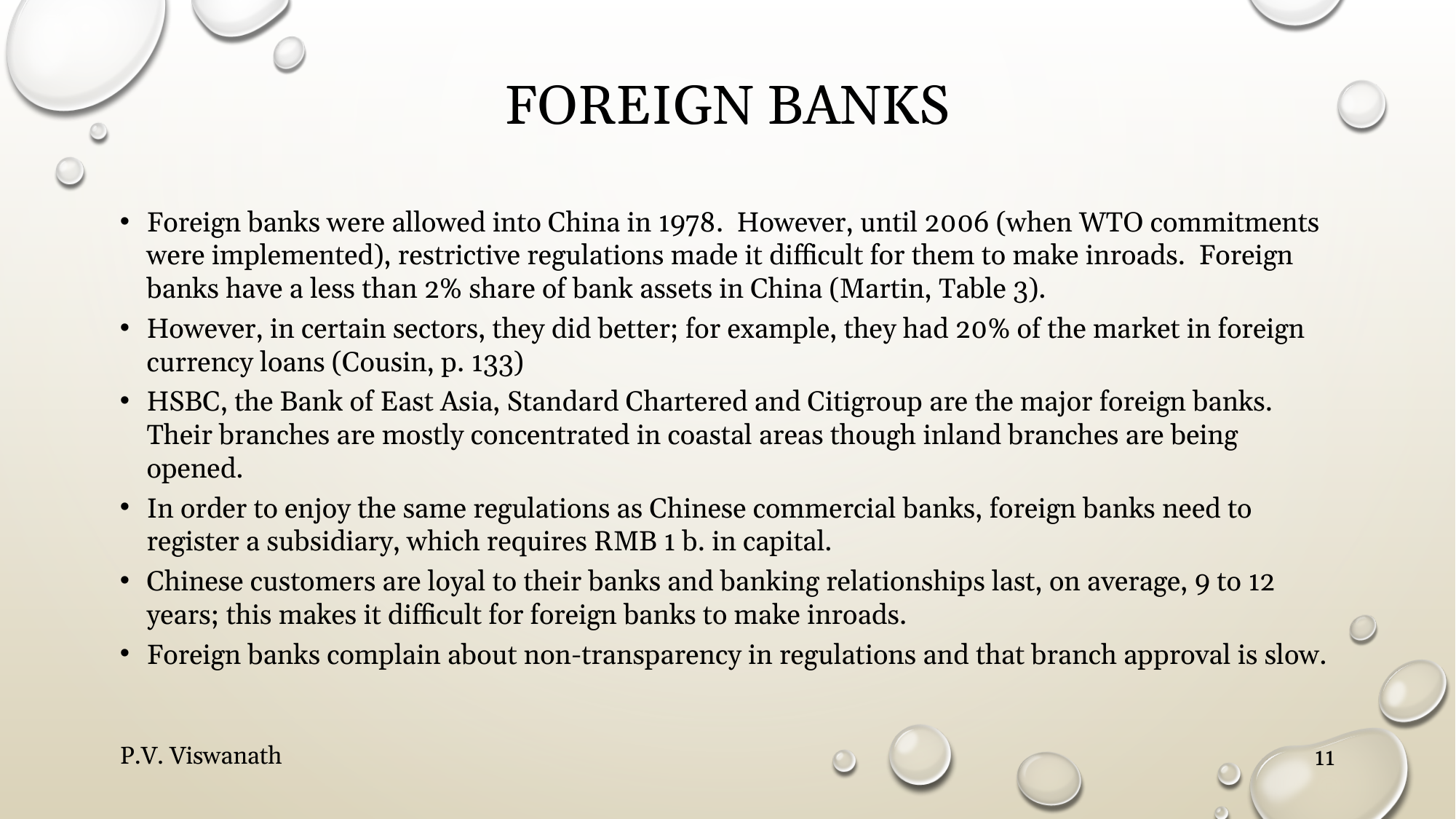

# Foreign Banks
Foreign banks were allowed into China in 1978.  However, until 2006 (when WTO commitments were implemented), restrictive regulations made it difficult for them to make inroads.  Foreign banks have a less than 2% share of bank assets in China (Martin, Table 3).
However, in certain sectors, they did better; for example, they had 20% of the market in foreign currency loans (Cousin, p. 133)
HSBC, the Bank of East Asia, Standard Chartered and Citigroup are the major foreign banks.  Their branches are mostly concentrated in coastal areas though inland branches are being opened.
In order to enjoy the same regulations as Chinese commercial banks, foreign banks need to register a subsidiary, which requires RMB 1 b. in capital.
Chinese customers are loyal to their banks and banking relationships last, on average, 9 to 12 years; this makes it difficult for foreign banks to make inroads.
Foreign banks complain about non-transparency in regulations and that branch approval is slow.
P.V. Viswanath
11